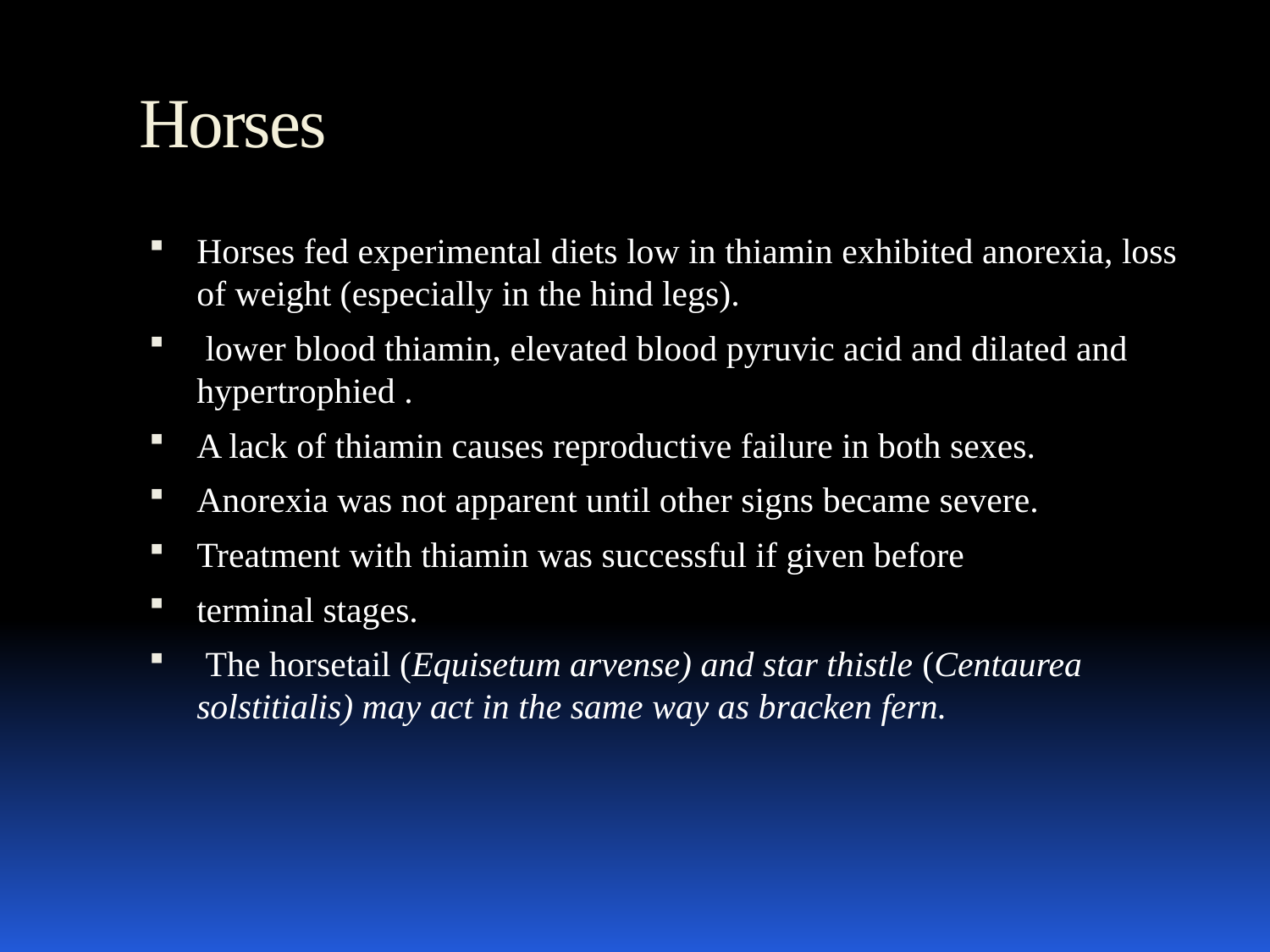

# Horses
Horses fed experimental diets low in thiamin exhibited anorexia, loss of weight (especially in the hind legs).
 lower blood thiamin, elevated blood pyruvic acid and dilated and hypertrophied .
A lack of thiamin causes reproductive failure in both sexes.
Anorexia was not apparent until other signs became severe.
Treatment with thiamin was successful if given before
terminal stages.
 The horsetail (Equisetum arvense) and star thistle (Centaurea solstitialis) may act in the same way as bracken fern.